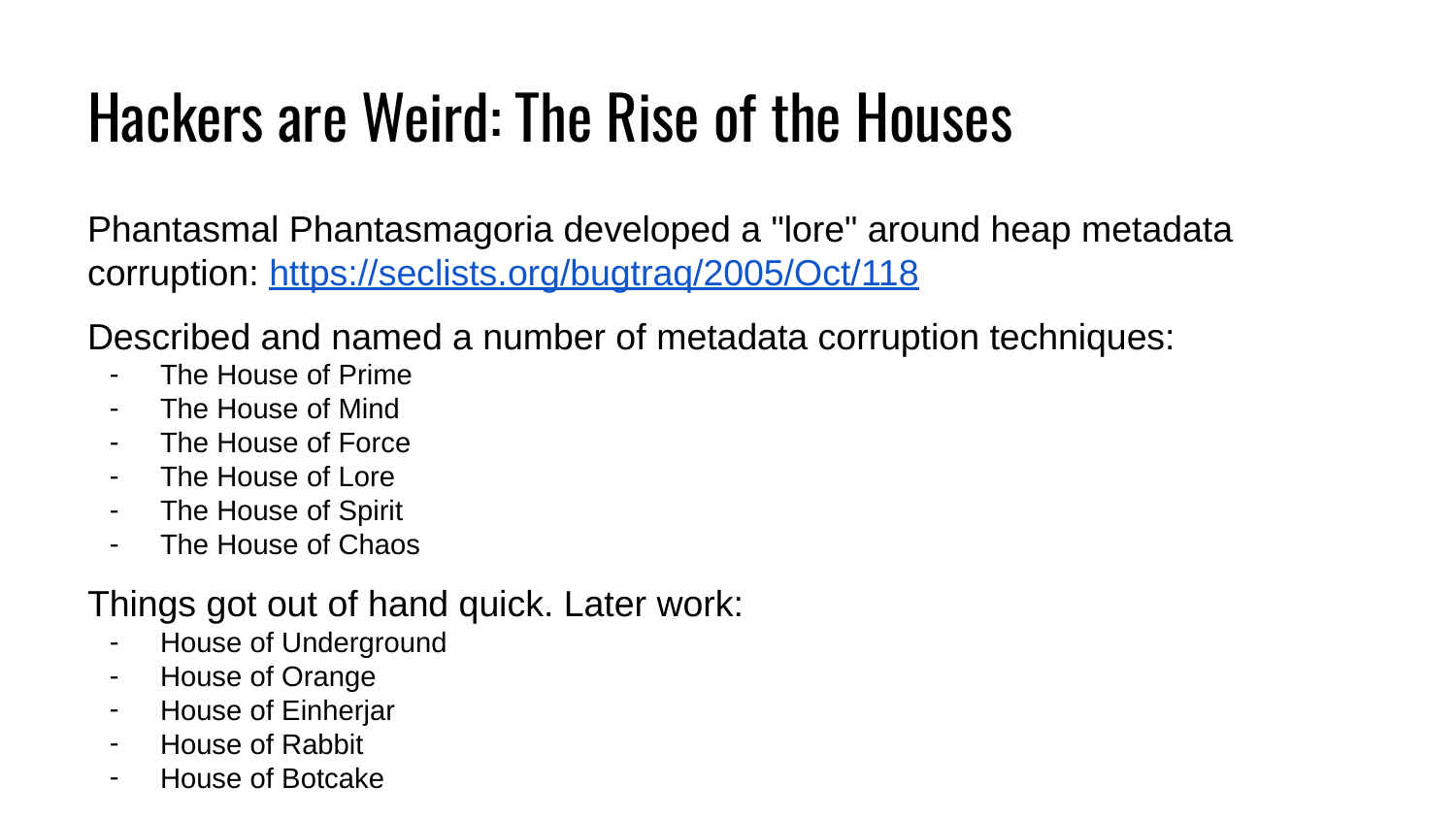

# Hackers are Weird: The Rise of the Houses
Phantasmal Phantasmagoria developed a "lore" around heap metadata corruption: https://seclists.org/bugtraq/2005/Oct/118
Described and named a number of metadata corruption techniques:
The House of Prime
The House of Mind
The House of Force
The House of Lore
The House of Spirit
The House of Chaos
Things got out of hand quick. Later work:
House of Underground
House of Orange
House of Einherjar
House of Rabbit
House of Botcake